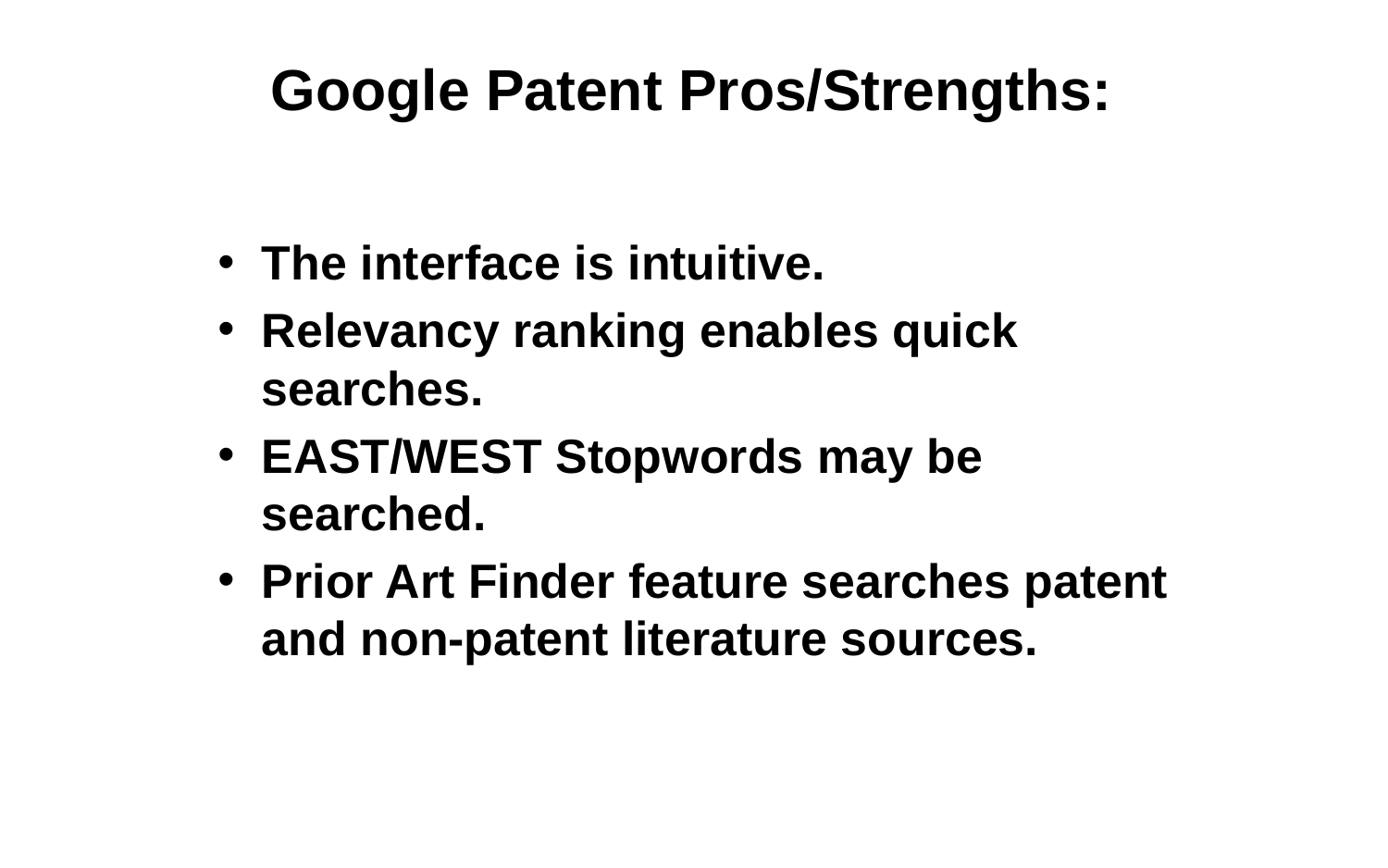

# Google Patent Pros/Strengths:
The interface is intuitive.
Relevancy ranking enables quick searches.
EAST/WEST Stopwords may be searched.
Prior Art Finder feature searches patent and non-patent literature sources.
6